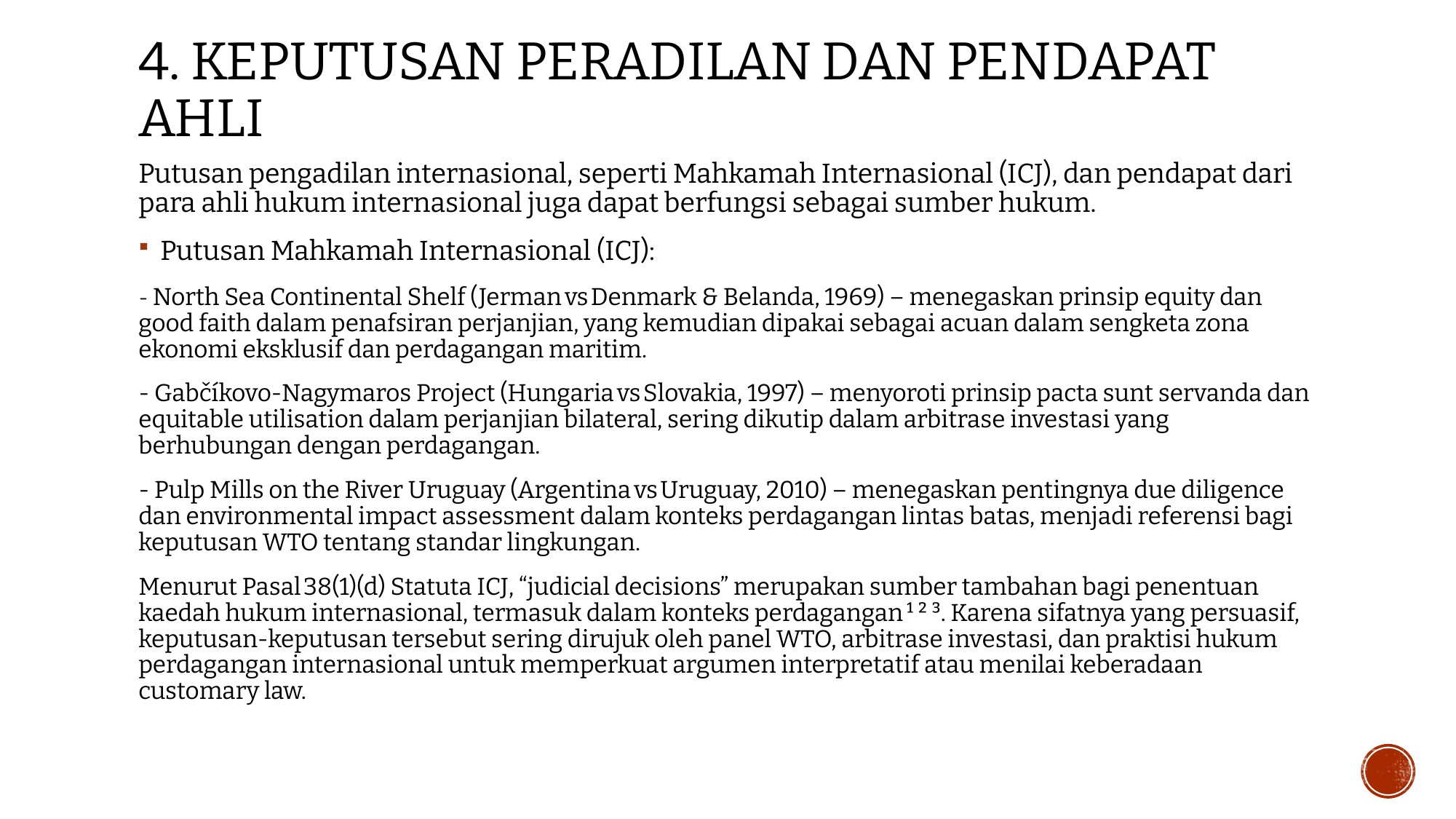

# 4. Keputusan Peradilan dan Pendapat Ahli
Putusan pengadilan internasional, seperti Mahkamah Internasional (ICJ), dan pendapat dari para ahli hukum internasional juga dapat berfungsi sebagai sumber hukum.
Putusan Mahkamah Internasional (ICJ):
- North Sea Continental Shelf (Jerman vs Denmark & Belanda, 1969) – menegaskan prinsip equity dan good faith dalam penafsiran perjanjian, yang kemudian dipakai sebagai acuan dalam sengketa zona ekonomi eksklusif dan perdagangan maritim.
- Gabčíkovo‑Nagymaros Project (Hungaria vs Slovakia, 1997) – menyoroti prinsip pacta sunt servanda dan equitable utilisation dalam perjanjian bilateral, sering dikutip dalam arbitrase investasi yang berhubungan dengan perdagangan.
- Pulp Mills on the River Uruguay (Argentina vs Uruguay, 2010) – menegaskan pentingnya due diligence dan environmental impact assessment dalam konteks perdagangan lintas batas, menjadi referensi bagi keputusan WTO tentang standar lingkungan.
Menurut Pasal 38(1)(d) Statuta ICJ, “judicial decisions” merupakan sumber tambahan bagi penentuan kaedah hukum internasional, termasuk dalam konteks perdagangan ¹ ² ³. Karena sifatnya yang persuasif, keputusan‑keputusan tersebut sering dirujuk oleh panel WTO, arbitrase investasi, dan praktisi hukum perdagangan internasional untuk memperkuat argumen interpretatif atau menilai keberadaan customary law.